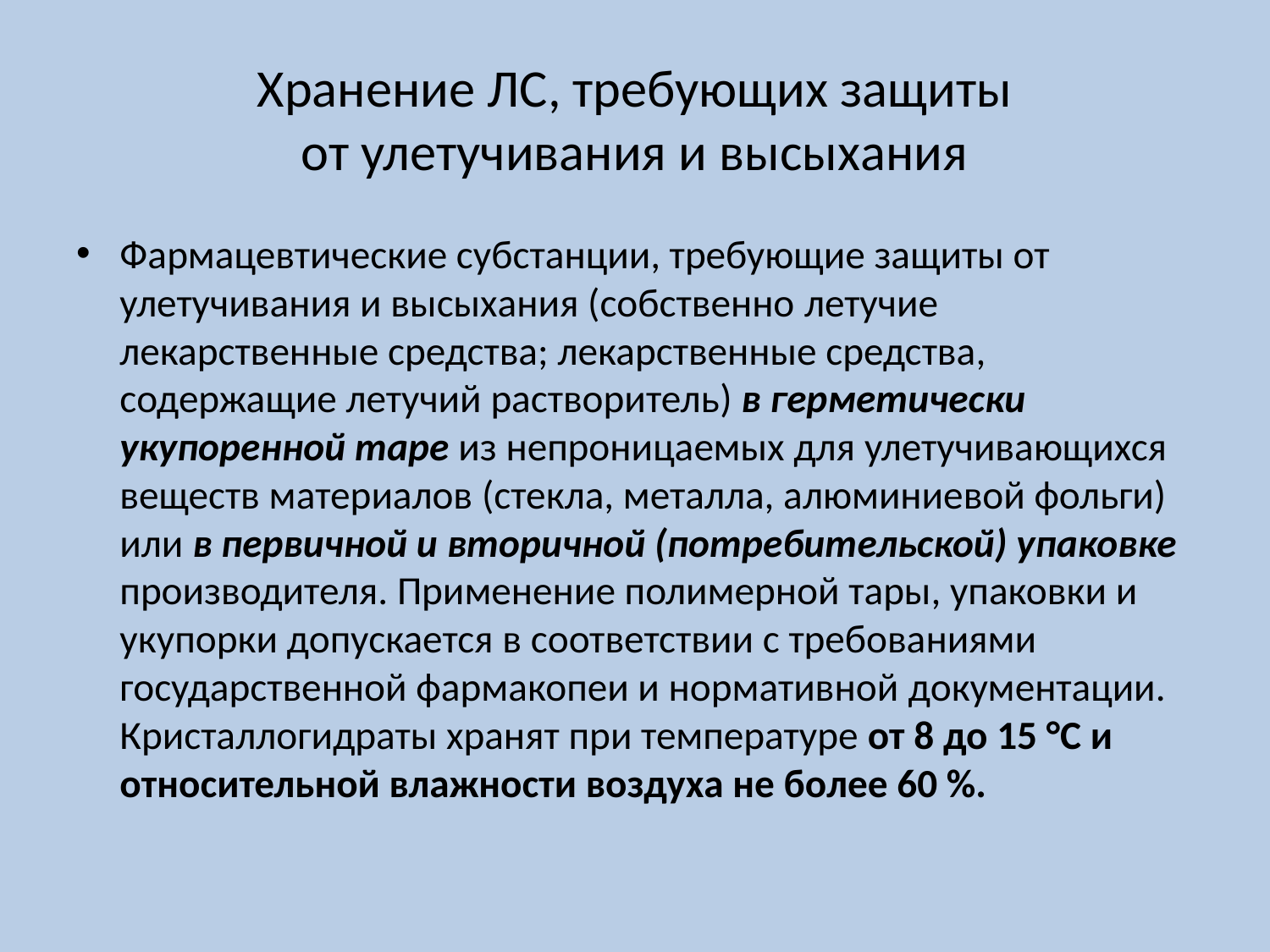

# Хранение ЛС, требующих защиты от улетучивания и высыхания
Фармацевтические субстанции, требующие защиты от улетучивания и высыхания (собственно летучие лекарственные средства; лекарственные средства, содержащие летучий растворитель) в герметически укупоренной таре из непроницаемых для улетучивающихся веществ материалов (стекла, металла, алюминиевой фольги) или в первичной и вторичной (потребительской) упаковке производителя. Применение полимерной тары, упаковки и укупорки допускается в соответствии с требованиями государственной фармакопеи и нормативной документации. Кристаллогидраты хранят при температуре от 8 до 15 °С и относительной влажности воздуха не более 60 %.